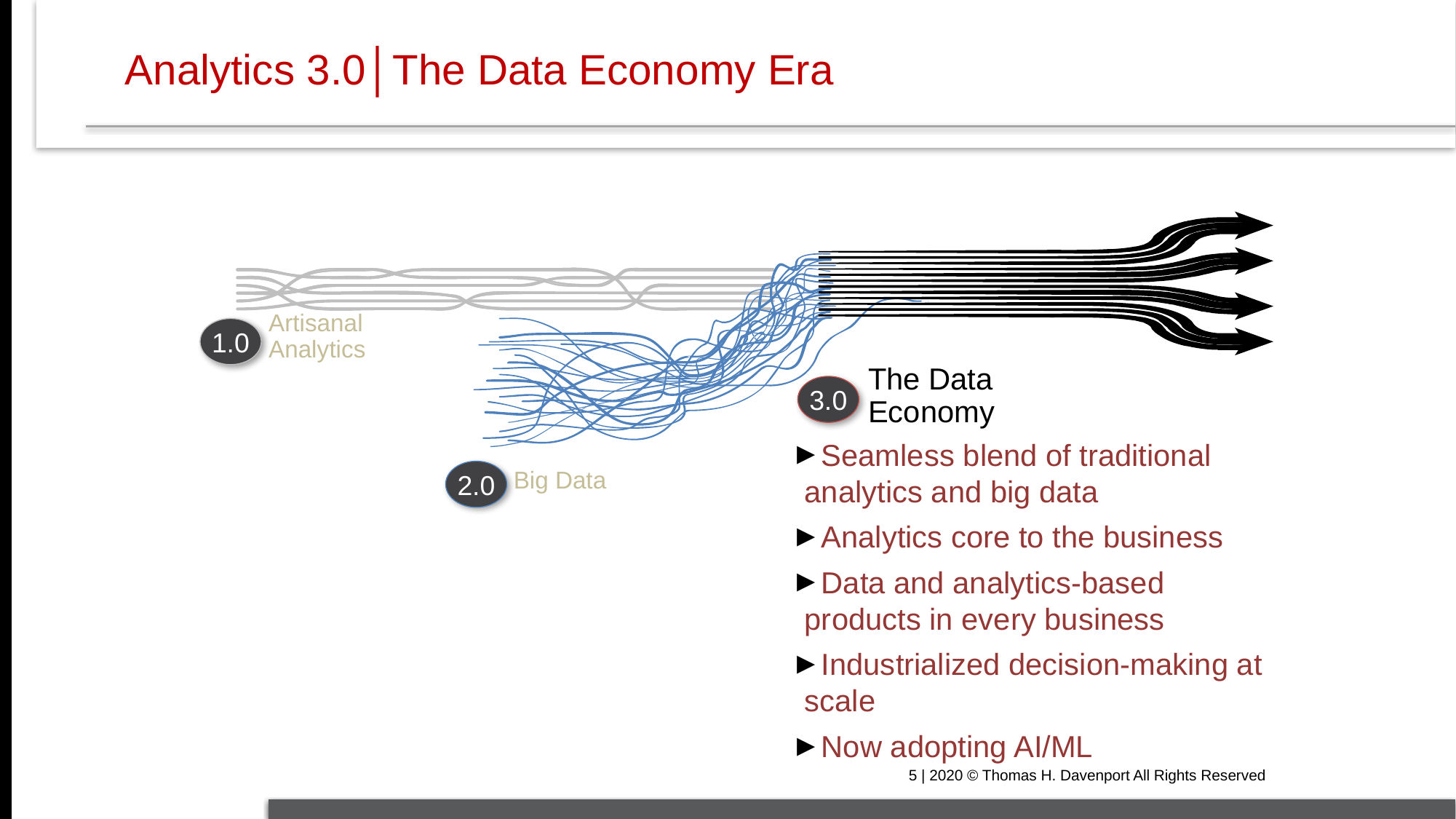

# Analytics 3.0│The Data Economy Era

Artisanal
Analytics
1.0
The Data Economy
3.0
Seamless blend of traditional analytics and big data
Analytics core to the business
Data and analytics-based products in every business
Industrialized decision-making at scale
Now adopting AI/ML

2.0
Big Data
5 | 2020 © Thomas H. Davenport All Rights Reserved